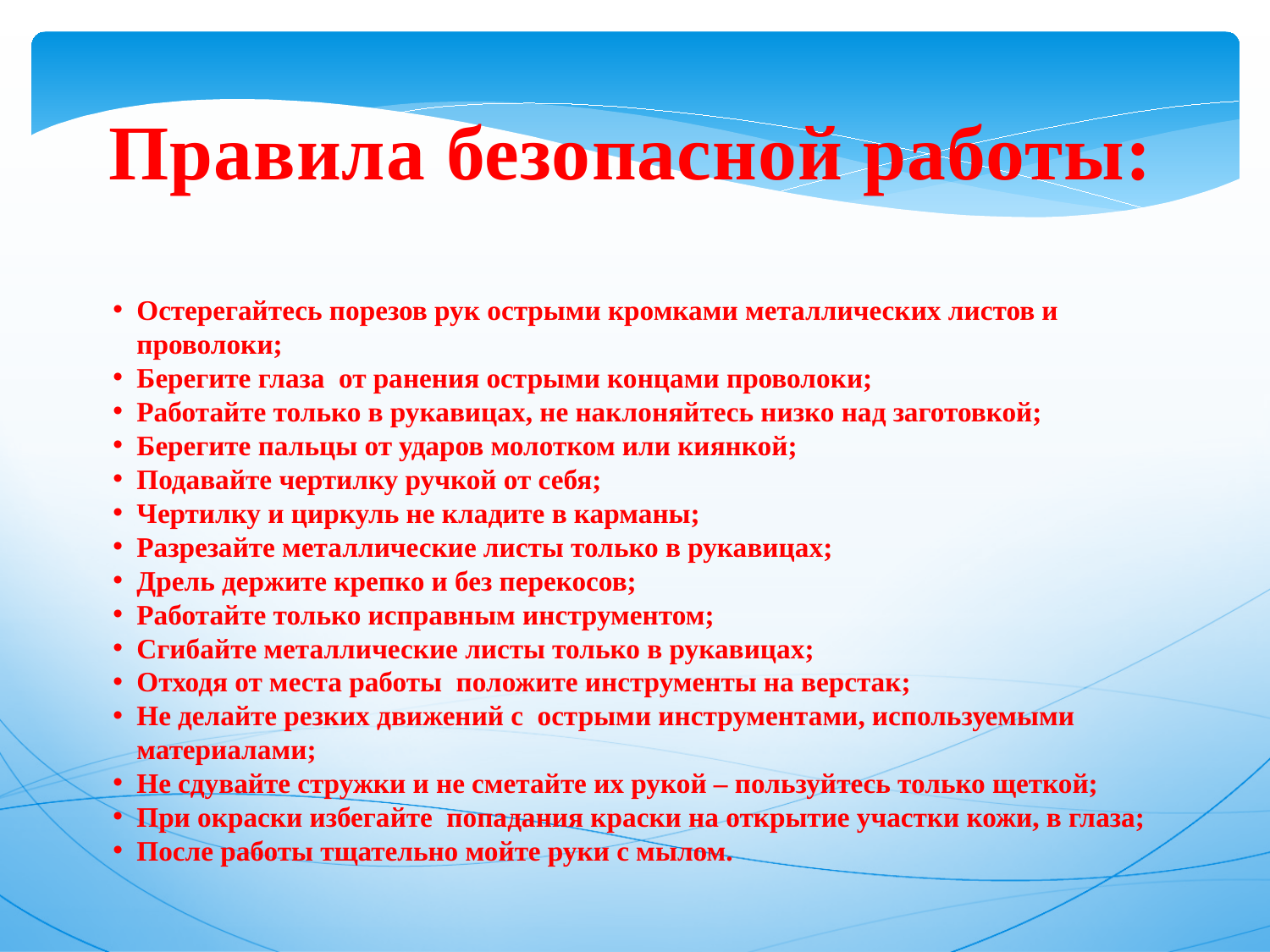

Правила безопасной работы:
Остерегайтесь порезов рук острыми кромками металлических листов и проволоки;
Берегите глаза  от ранения острыми концами проволоки;
Работайте только в рукавицах, не наклоняйтесь низко над заготовкой;
Берегите пальцы от ударов молотком или киянкой;
Подавайте чертилку ручкой от себя;
Чертилку и циркуль не кладите в карманы;
Разрезайте металлические листы только в рукавицах;
Дрель держите крепко и без перекосов;
Работайте только исправным инструментом;
Сгибайте металлические листы только в рукавицах;
Отходя от места работы  положите инструменты на верстак;
Не делайте резких движений с  острыми инструментами, используемыми материалами;
Не сдувайте стружки и не сметайте их рукой – пользуйтесь только щеткой;
При окраски избегайте  попадания краски на открытие участки кожи, в глаза;
После работы тщательно мойте руки с мылом.